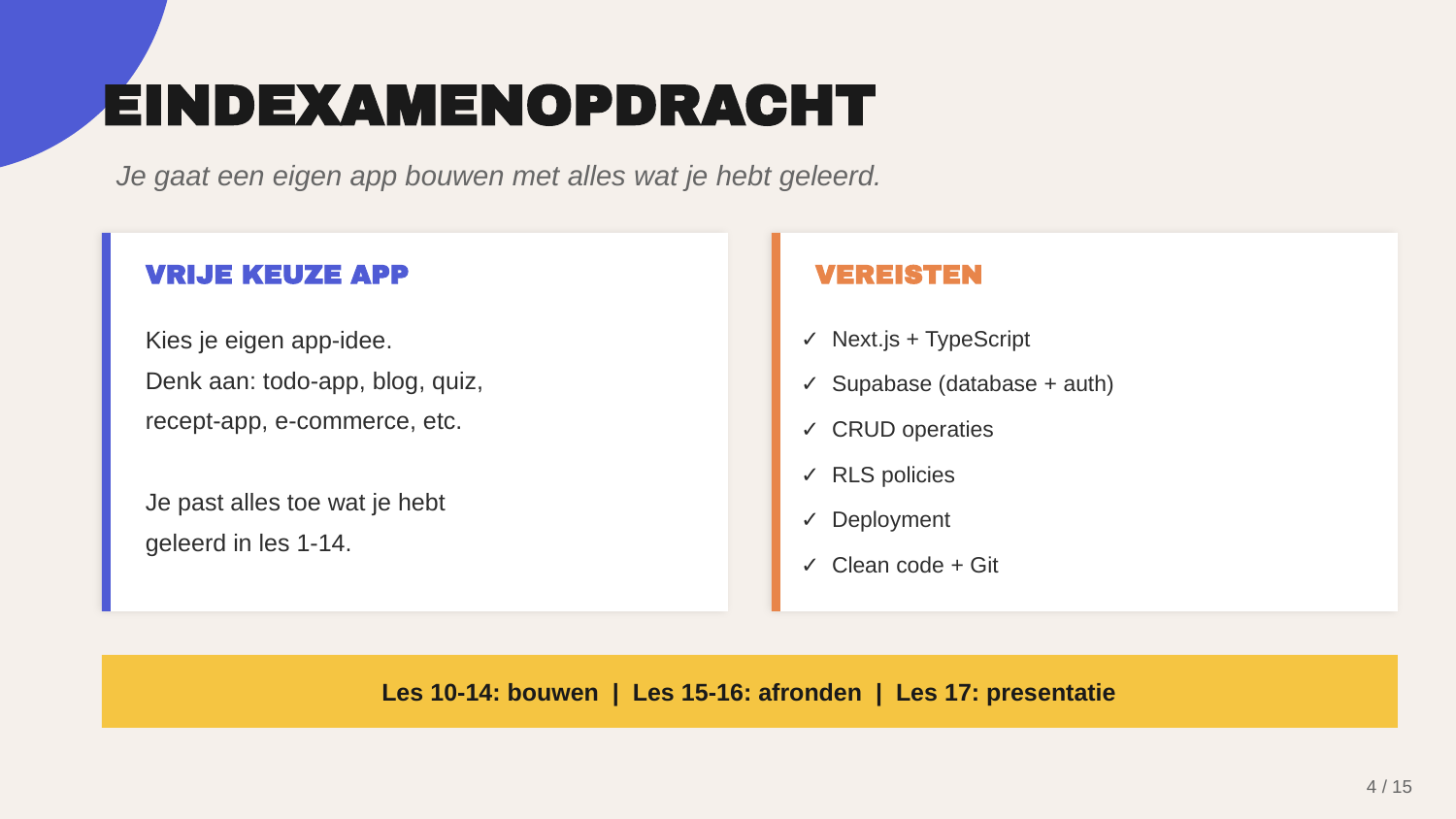

EINDEXAMENOPDRACHT
Je gaat een eigen app bouwen met alles wat je hebt geleerd.

VRIJE KEUZE APP
VEREISTEN
Kies je eigen app-idee.
Denk aan: todo-app, blog, quiz,
recept-app, e-commerce, etc.

Je past alles toe wat je hebt
geleerd in les 1-14.
✓  Next.js + TypeScript
✓  Supabase (database + auth)
✓  CRUD operaties
✓  RLS policies
✓  Deployment
✓  Clean code + Git

Les 10-14: bouwen  |  Les 15-16: afronden  |  Les 17: presentatie
4 / 15